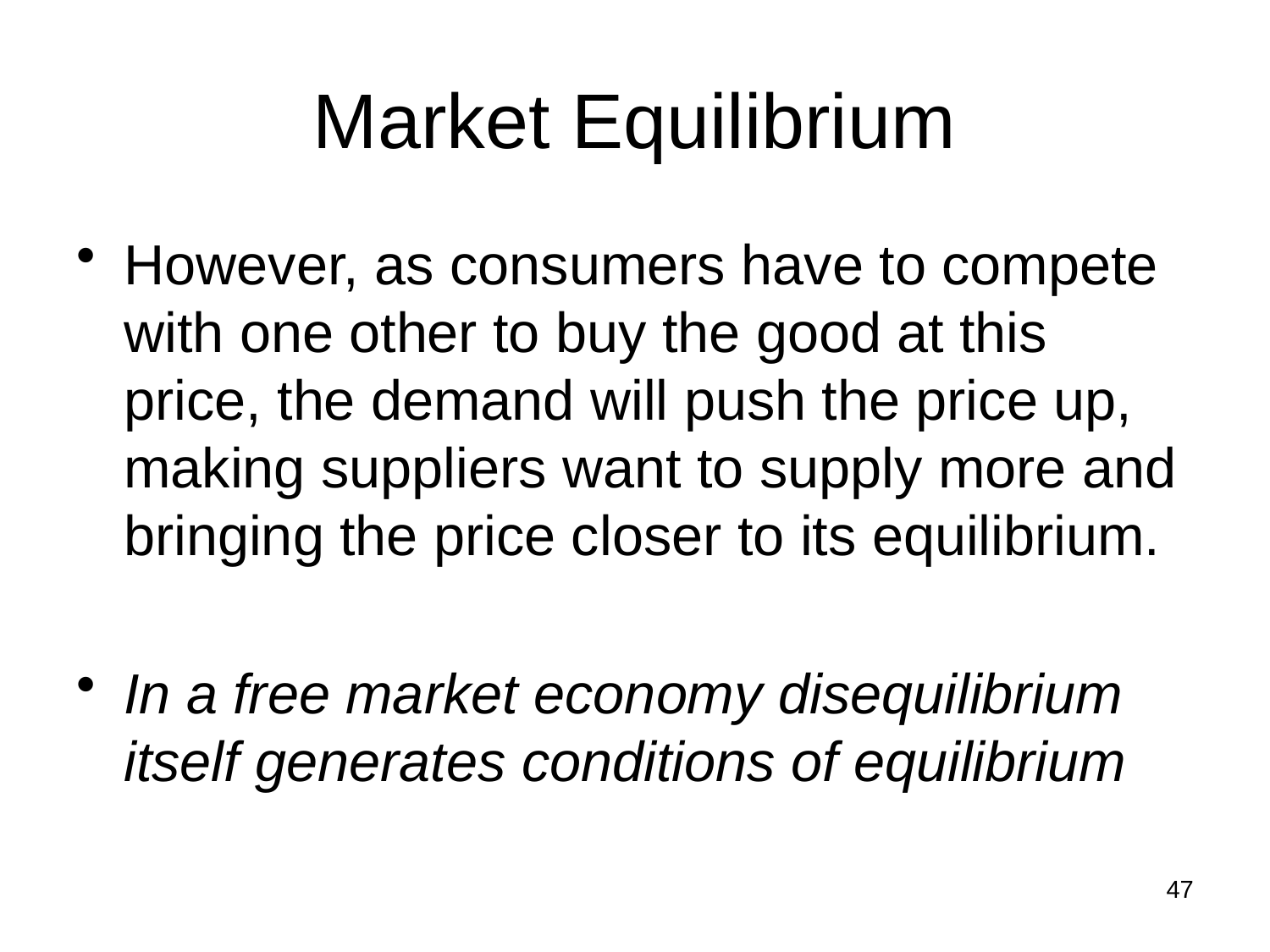

# Market Equilibrium
However, as consumers have to compete with one other to buy the good at this price, the demand will push the price up, making suppliers want to supply more and bringing the price closer to its equilibrium.

In a free market economy disequilibrium itself generates conditions of equilibrium
47